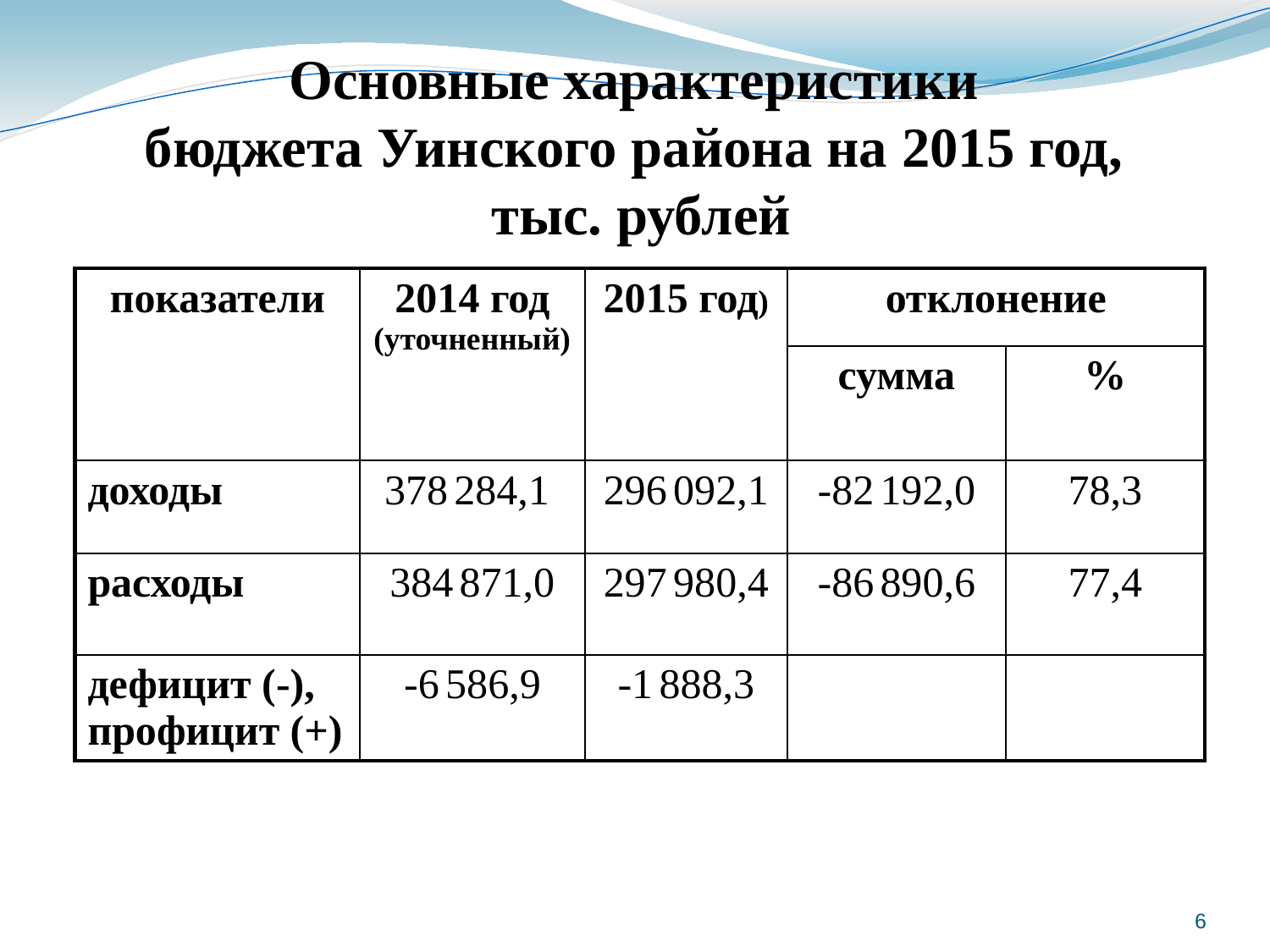

# Основные характеристики бюджета Уинского района на 2015 год, тыс. рублей
| показатели | 2014 год (уточненный) | 2015 год) | отклонение |  |
| --- | --- | --- | --- | --- |
|  |  |  | сумма | % |
| доходы | 378 284,1 | 296 092,1 | -82 192,0 | 78,3 |
| расходы | 384 871,0 | 297 980,4 | -86 890,6 | 77,4 |
| дефицит (-), профицит (+) | -6 586,9 | -1 888,3 |  |  |
6